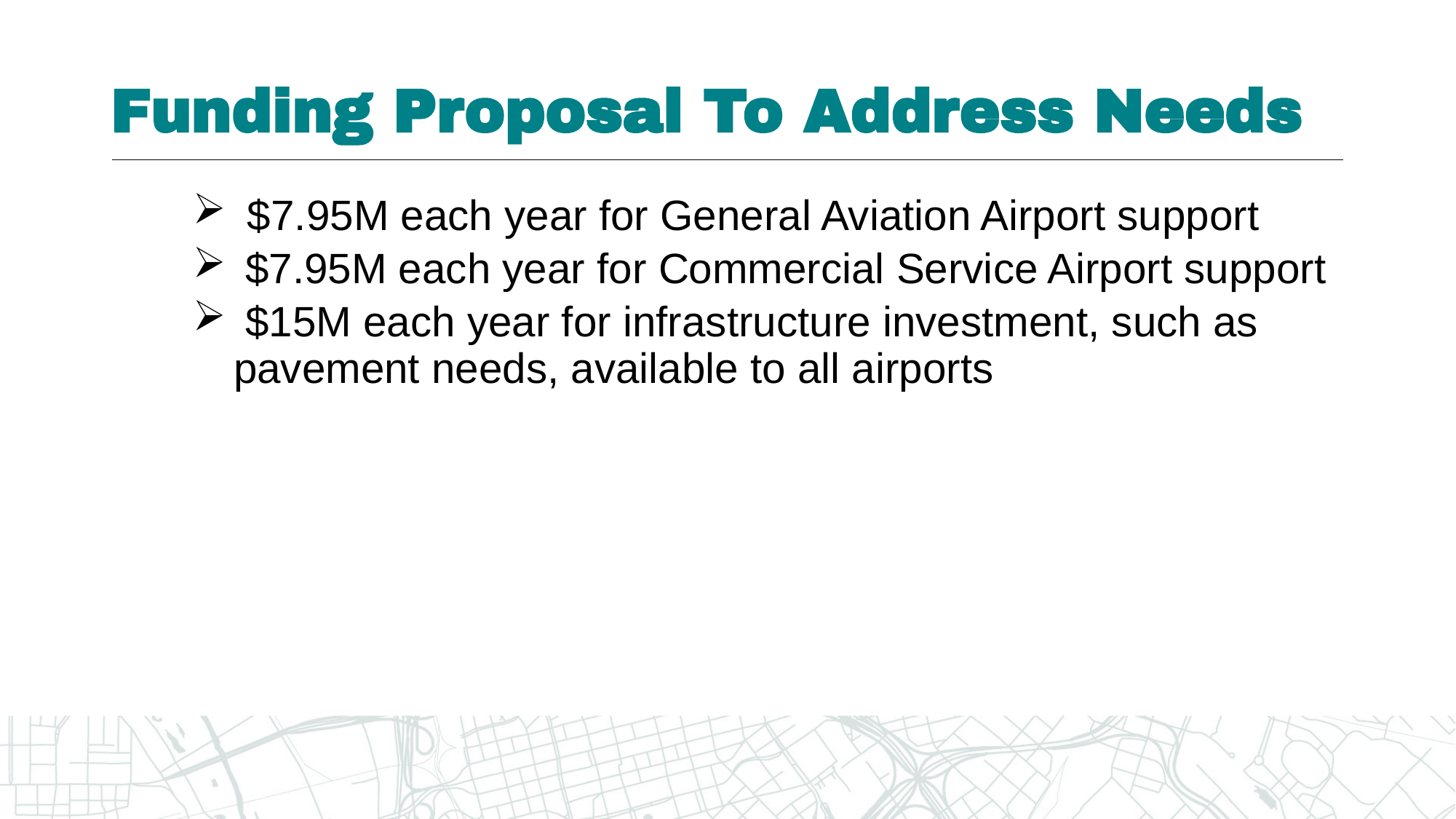

# Funding Proposal To Address Needs
$7.95M each year for General Aviation Airport support
 $7.95M each year for Commercial Service Airport support
 $15M each year for infrastructure investment, such as pavement needs, available to all airports